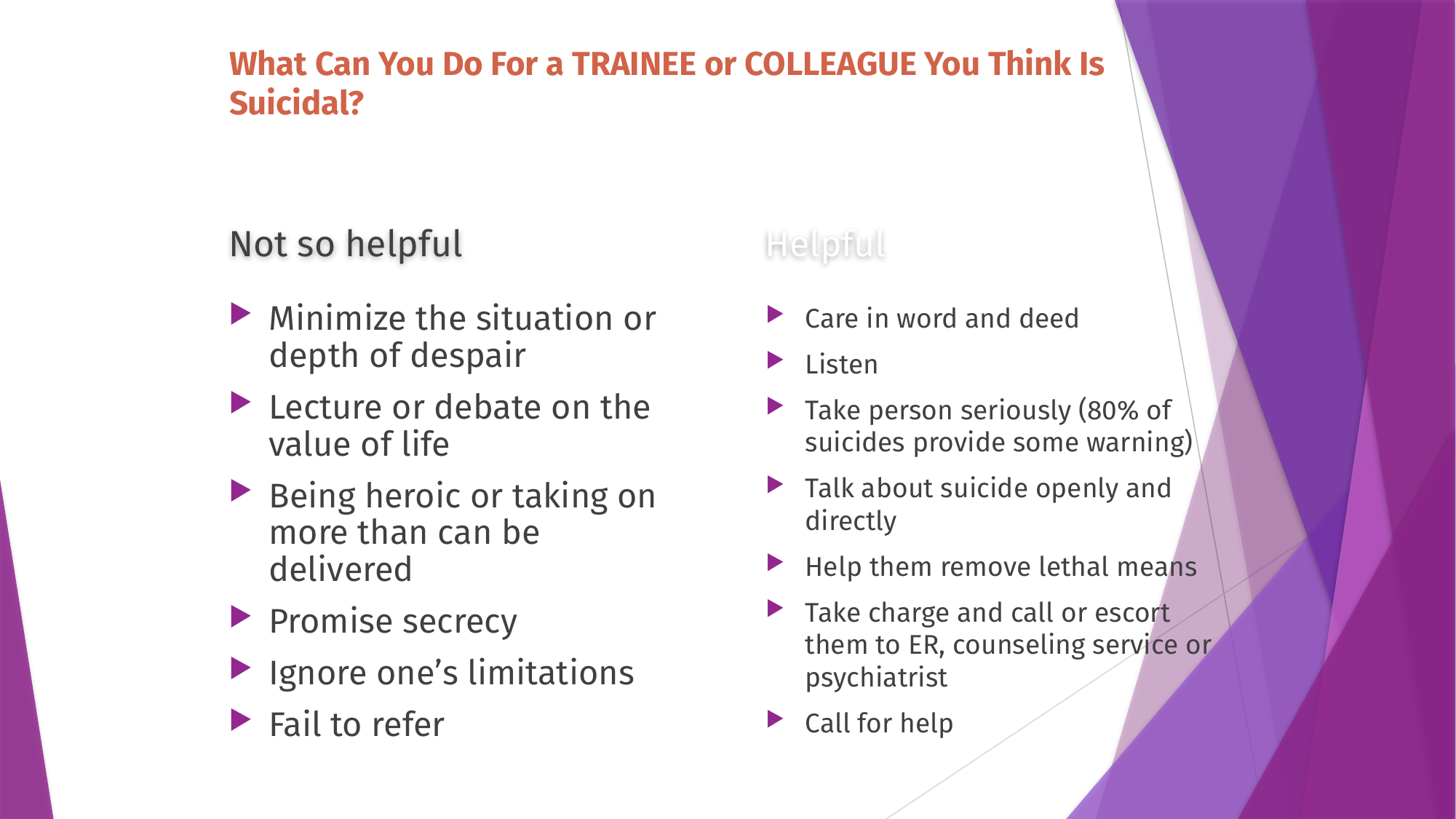

# What Can You Do For a TRAINEE or COLLEAGUE You Think Is Suicidal?
Helpful
Not so helpful
Care in word and deed
Listen
Take person seriously (80% of suicides provide some warning)
Talk about suicide openly and directly
Help them remove lethal means
Take charge and call or escort them to ER, counseling service or psychiatrist
Call for help
Minimize the situation or depth of despair
Lecture or debate on the value of life
Being heroic or taking on more than can be delivered
Promise secrecy
Ignore one’s limitations
Fail to refer